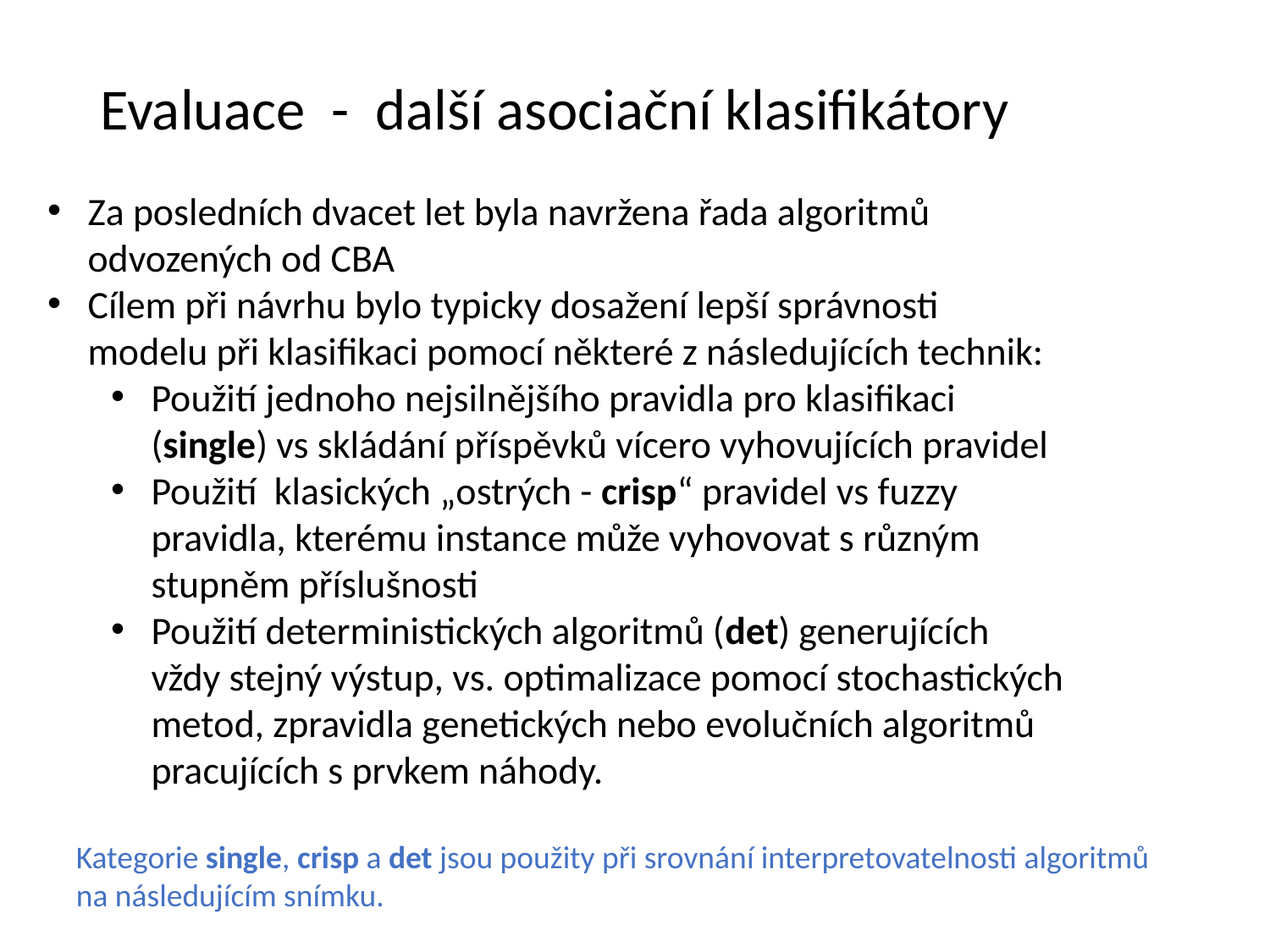

# Evaluace  -  další asociační klasifikátory
Za posledních dvacet let byla navržena řada algoritmů odvozených od CBA
Cílem při návrhu bylo typicky dosažení lepší správnosti modelu při klasifikaci pomocí některé z následujících technik:
Použití jednoho nejsilnějšího pravidla pro klasifikaci (single) vs skládání příspěvků vícero vyhovujících pravidel
Použití  klasických „ostrých - crisp“ pravidel vs fuzzy pravidla, kterému instance může vyhovovat s různým stupněm příslušnosti
Použití deterministických algoritmů (det) generujících vždy stejný výstup, vs. optimalizace pomocí stochastických metod, zpravidla genetických nebo evolučních algoritmů pracujících s prvkem náhody.

Kategorie single, crisp a det jsou použity při srovnání interpretovatelnosti algoritmů na následujícím snímku.